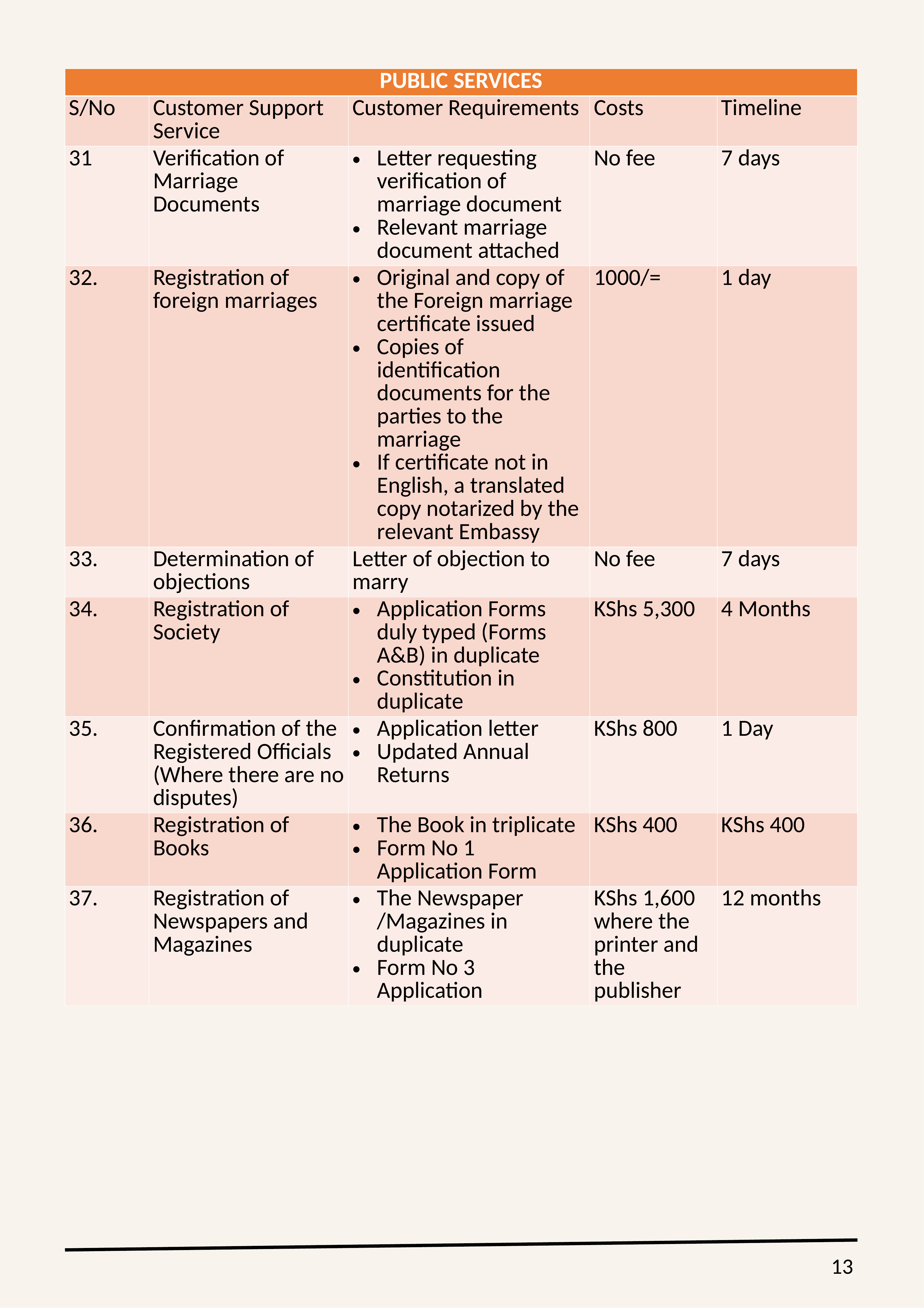

| PUBLIC SERVICES |  |  |  |  |
| --- | --- | --- | --- | --- |
| S/No | Customer Support Service | Customer Requirements | Costs | Timeline |
| 31 | Verification of Marriage Documents | Letter requesting verification of marriage document Relevant marriage document attached | No fee | 7 days |
| 32. | Registration of foreign marriages | Original and copy of the Foreign marriage certificate issued Copies of identification documents for the parties to the marriage If certificate not in English, a translated copy notarized by the relevant Embassy | 1000/= | 1 day |
| 33. | Determination of objections | Letter of objection to marry | No fee | 7 days |
| 34. | Registration of Society | Application Forms duly typed (Forms A&B) in duplicate Constitution in duplicate | KShs 5,300 | 4 Months |
| 35. | Confirmation of the Registered Officials (Where there are no disputes) | Application letter Updated Annual Returns | KShs 800 | 1 Day |
| 36. | Registration of Books | The Book in triplicate Form No 1 Application Form | KShs 400 | KShs 400 |
| 37. | Registration of Newspapers and Magazines | The Newspaper /Magazines in duplicate Form No 3 Application | KShs 1,600 where the printer and the publisher | 12 months |
13